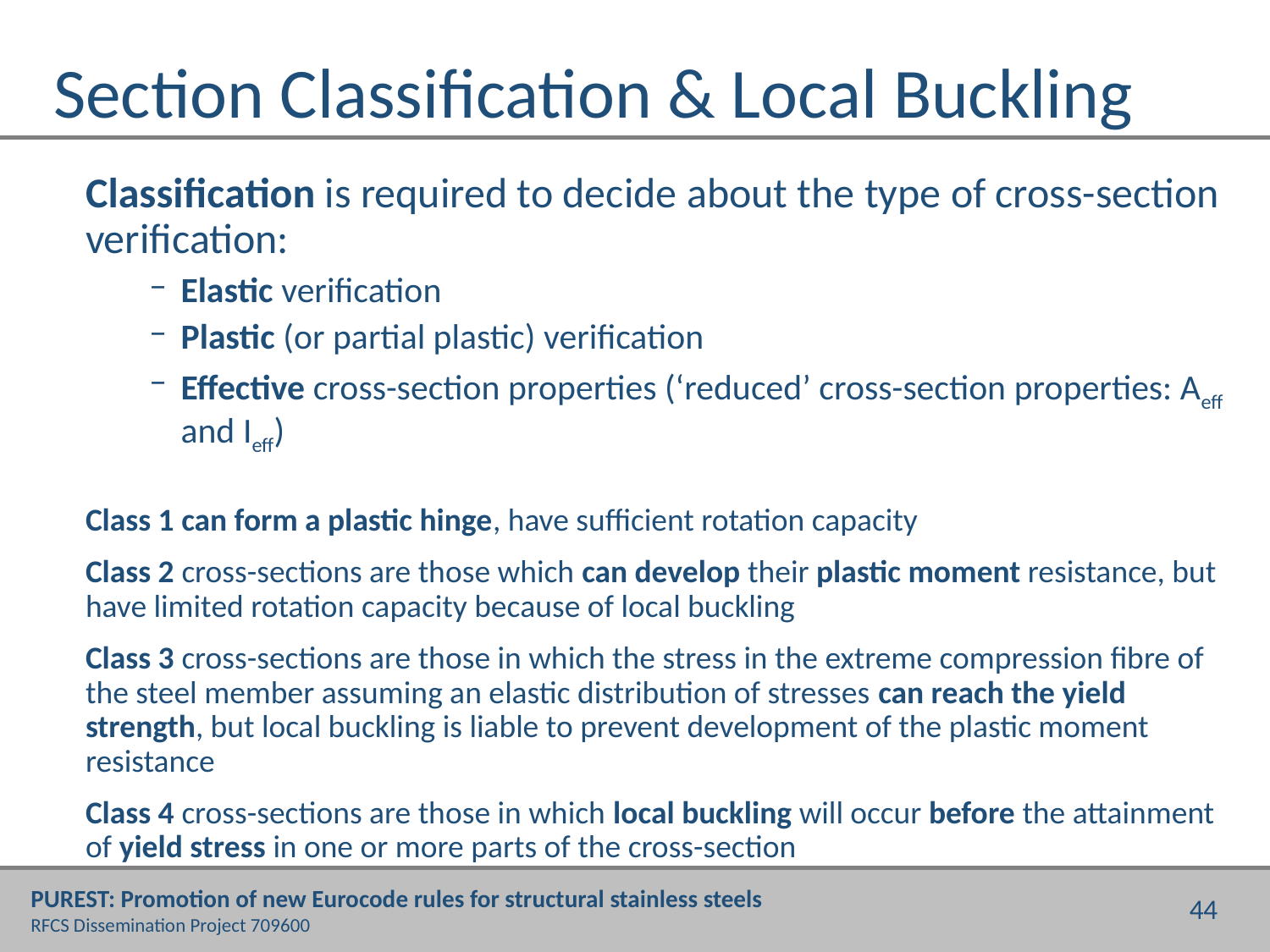

# Section Classification & Local Buckling
Classification is required to decide about the type of cross-section verification:
Elastic verification
Plastic (or partial plastic) verification
Effective cross-section properties (‘reduced’ cross-section properties: Aeff and Ieff)
Class 1 can form a plastic hinge, have sufficient rotation capacity
Class 2 cross-sections are those which can develop their plastic moment resistance, but have limited rotation capacity because of local buckling
Class 3 cross-sections are those in which the stress in the extreme compression fibre of the steel member assuming an elastic distribution of stresses can reach the yield strength, but local buckling is liable to prevent development of the plastic moment resistance
Class 4 cross-sections are those in which local buckling will occur before the attainment of yield stress in one or more parts of the cross-section